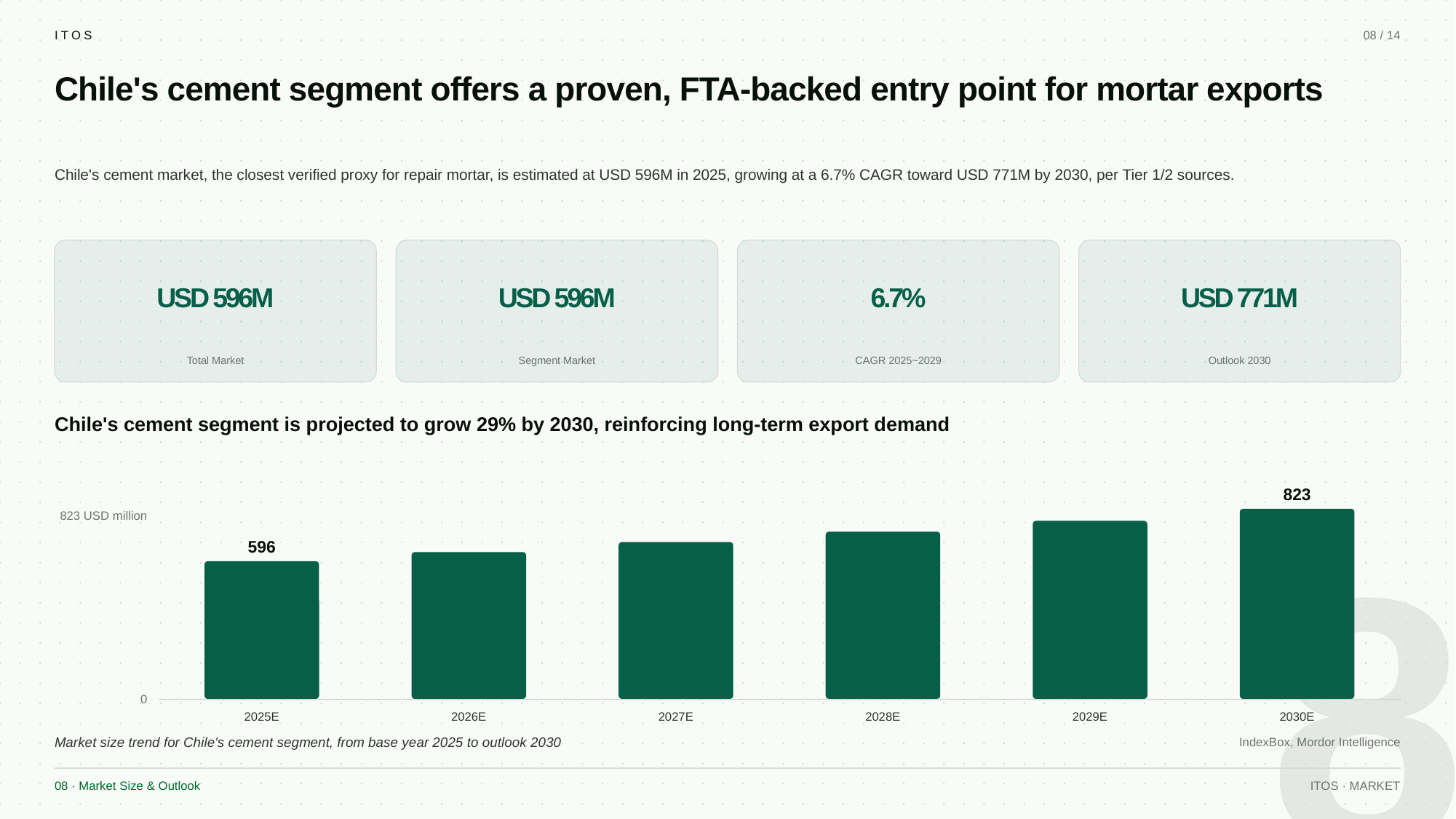

ITOS
08 / 14

Chile's cement segment offers a proven, FTA-backed entry point for mortar exports

Chile's cement market, the closest verified proxy for repair mortar, is estimated at USD 596M in 2025, growing at a 6.7% CAGR toward USD 771M by 2030, per Tier 1/2 sources.

USD 596M
USD 596M
6.7%
USD 771M

Total Market
Segment Market
CAGR 2025~2029
Outlook 2030

Chile's cement segment is projected to grow 29% by 2030, reinforcing long-term export demand

8
823

823 USD million

596

0

2025E
2026E
2027E
2028E
2029E
2030E

Market size trend for Chile's cement segment, from base year 2025 to outlook 2030
IndexBox, Mordor Intelligence

08 · Market Size & Outlook
ITOS · MARKET